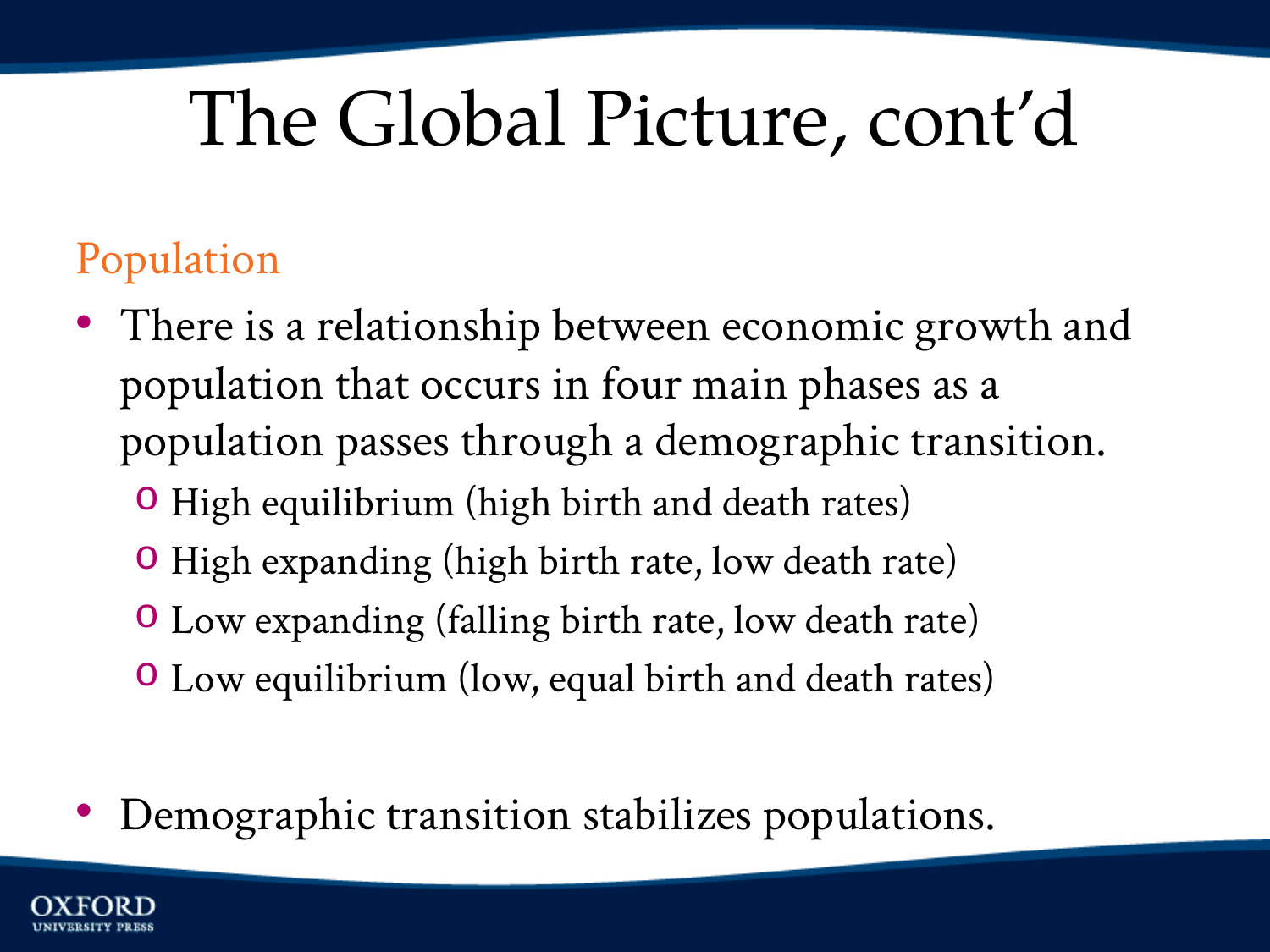

# The Global Picture, cont’d
Population
There is a relationship between economic growth and population that occurs in four main phases as a population passes through a demographic transition.
High equilibrium (high birth and death rates)
High expanding (high birth rate, low death rate)
Low expanding (falling birth rate, low death rate)
Low equilibrium (low, equal birth and death rates)

Demographic transition stabilizes populations.